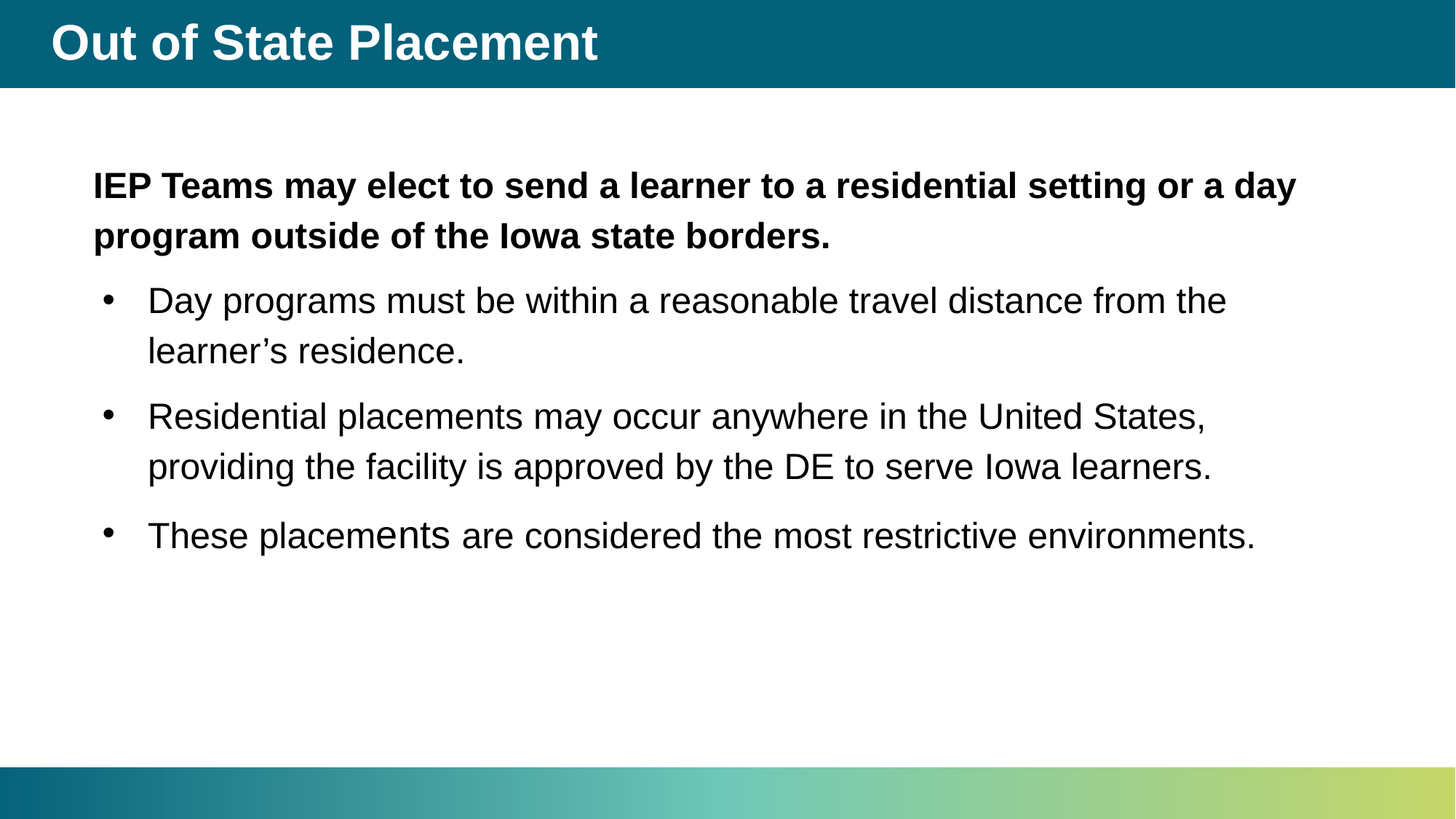

# Out of State Placement
IEP Teams may elect to send a learner to a residential setting or a day program outside of the Iowa state borders.
Day programs must be within a reasonable travel distance from the learner’s residence.
Residential placements may occur anywhere in the United States, providing the facility is approved by the DE to serve Iowa learners.
These placements are considered the most restrictive environments.